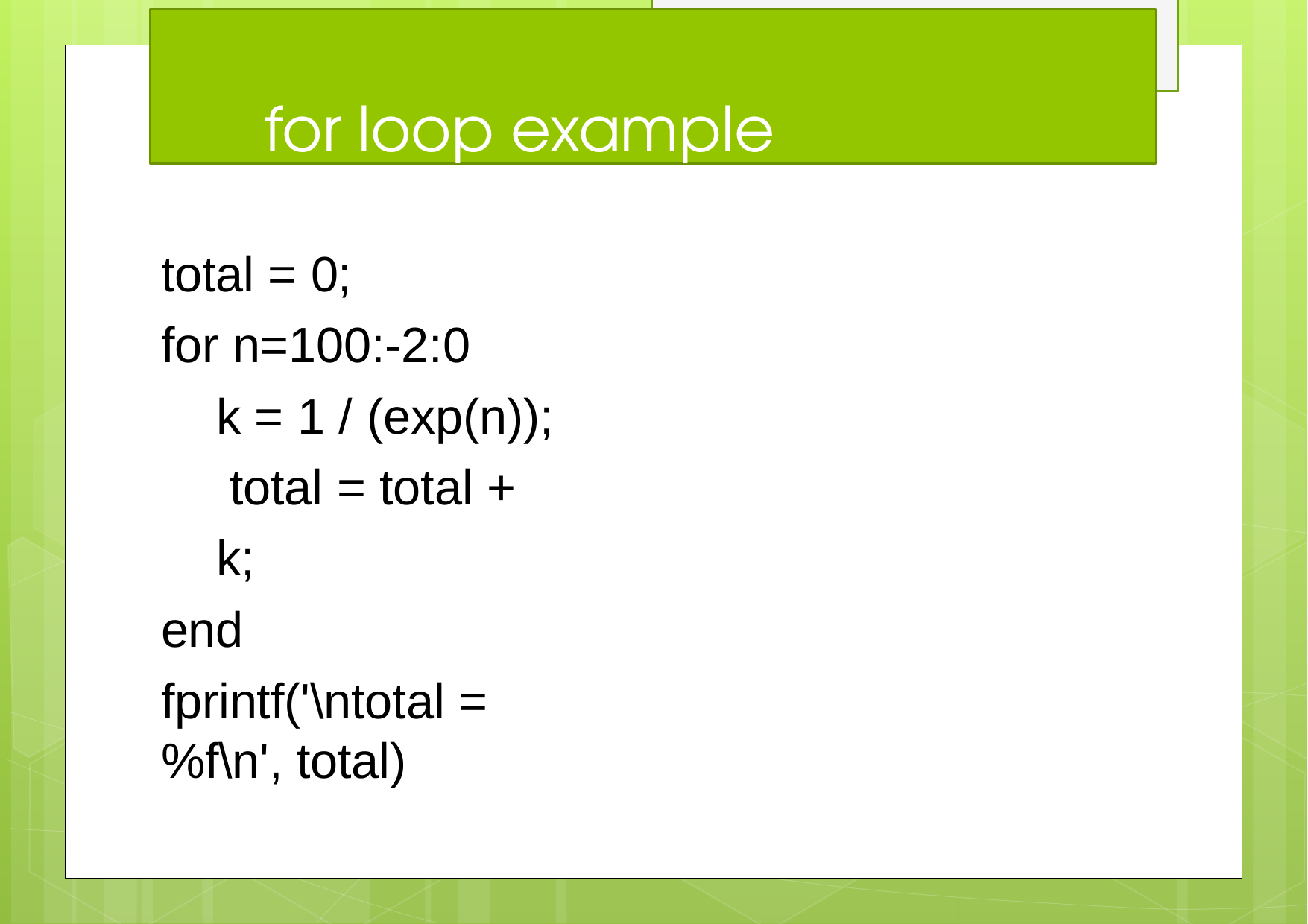

# for loop example
total = 0;
for n=100:-2:0
k = 1 / (exp(n));  total = total + k;
end
fprintf('\ntotal = %f\n', total)